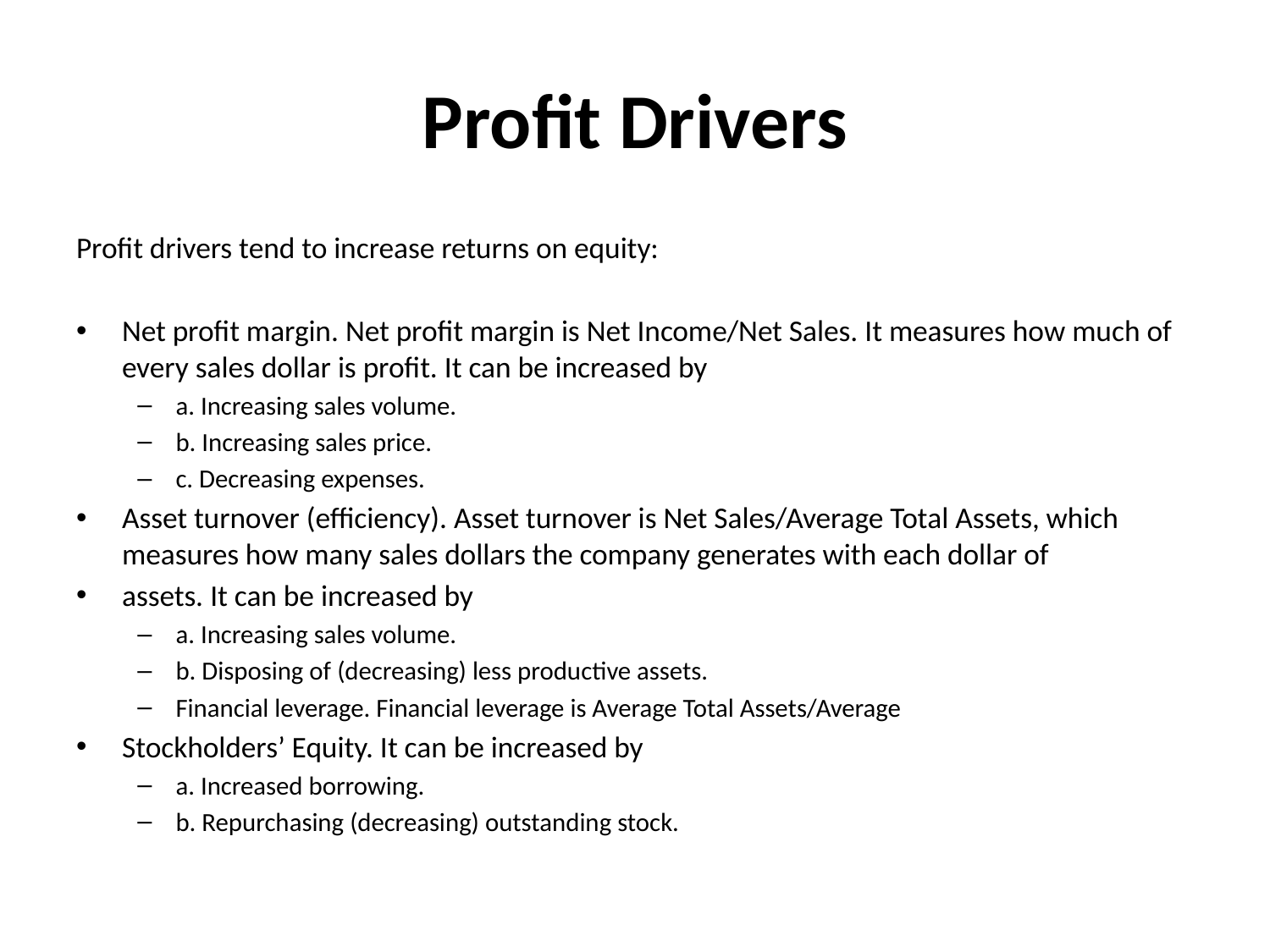

# Profit Drivers
Profit drivers tend to increase returns on equity:

Net profit margin. Net profit margin is Net Income/Net Sales. It measures how much of every sales dollar is profit. It can be increased by
a. Increasing sales volume.
b. Increasing sales price.
c. Decreasing expenses.
Asset turnover (efficiency). Asset turnover is Net Sales/Average Total Assets, which measures how many sales dollars the company generates with each dollar of
assets. It can be increased by
a. Increasing sales volume.
b. Disposing of (decreasing) less productive assets.
Financial leverage. Financial leverage is Average Total Assets/Average
Stockholders’ Equity. It can be increased by
a. Increased borrowing.
b. Repurchasing (decreasing) outstanding stock.